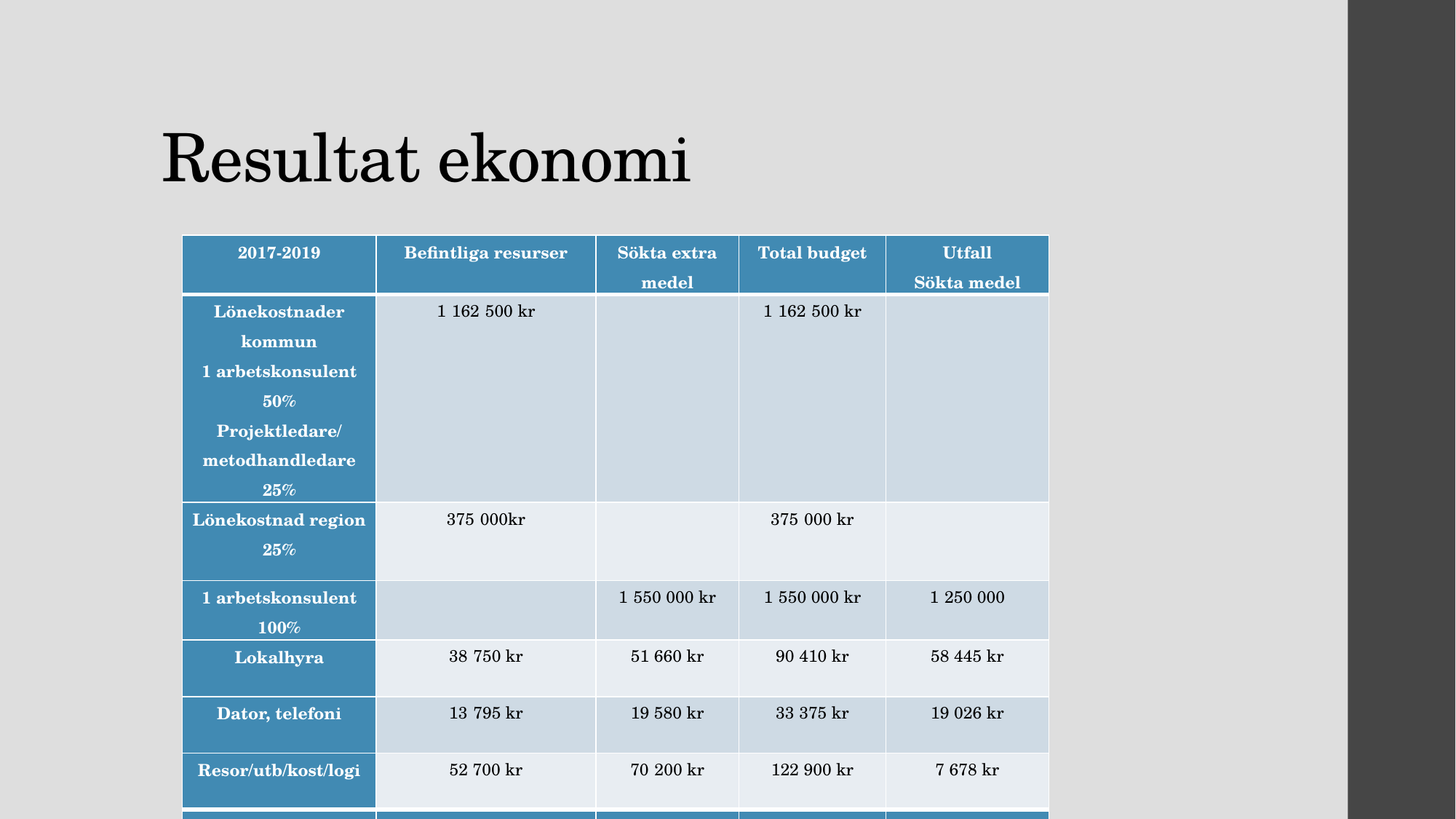

# Resultat ekonomi
| 2017-2019 | Befintliga resurser | Sökta extra medel | Total budget | Utfall Sökta medel |
| --- | --- | --- | --- | --- |
| Lönekostnader kommun 1 arbetskonsulent 50% Projektledare/ metodhandledare 25% | 1 162 500 kr |  | 1 162 500 kr |  |
| Lönekostnad region 25% | 375 000kr |  | 375 000 kr |  |
| 1 arbetskonsulent 100% |  | 1 550 000 kr | 1 550 000 kr | 1 250 000 |
| Lokalhyra | 38 750 kr | 51 660 kr | 90 410 kr | 58 445 kr |
| Dator, telefoni | 13 795 kr | 19 580 kr | 33 375 kr | 19 026 kr |
| Resor/utb/kost/logi | 52 700 kr | 70 200 kr | 122 900 kr | 7 678 kr |
| Totalt | 1 642 745 kr | 1 691 440 kr | 3 334 185 kr | 1 335 149 kr |